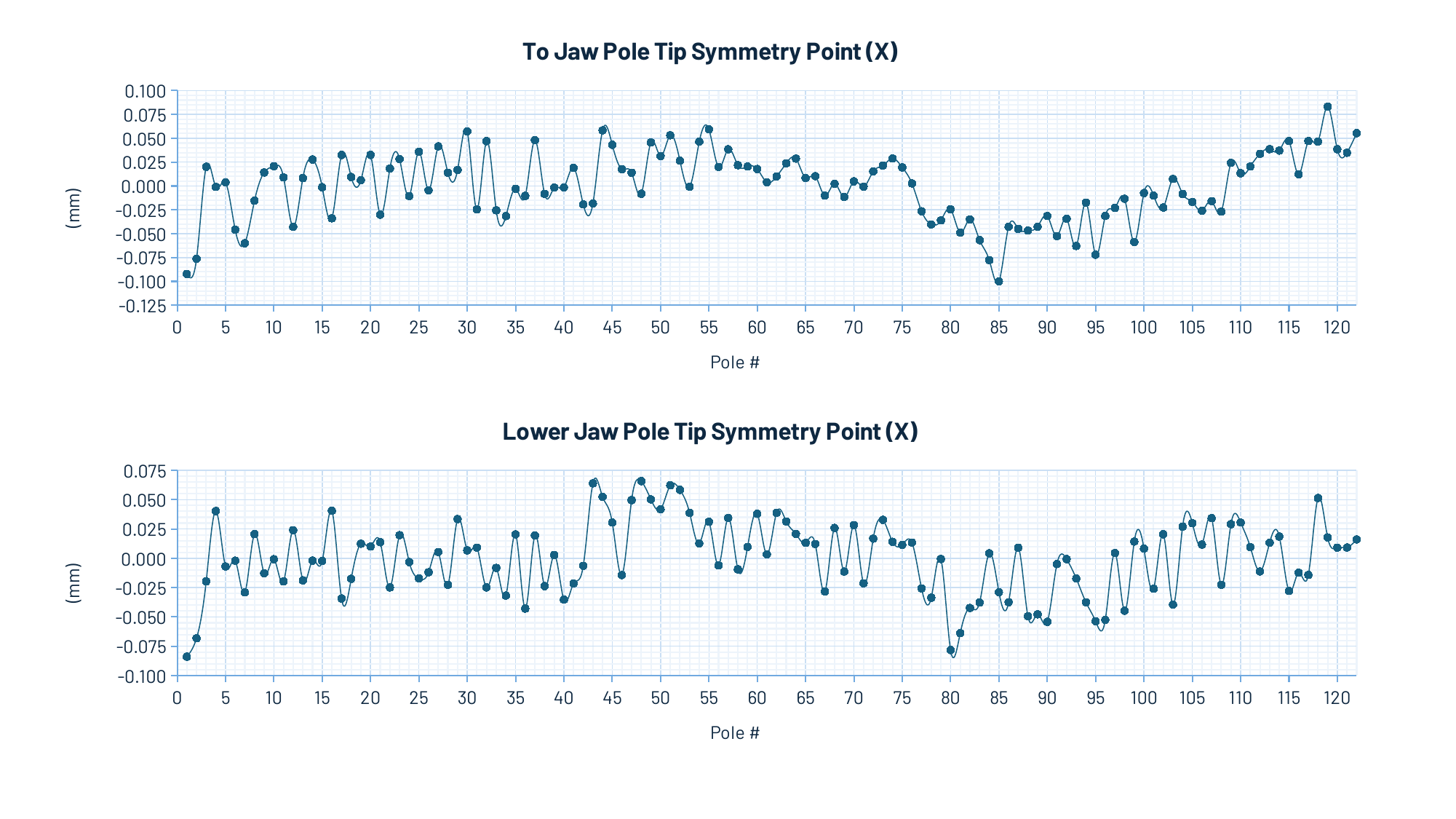

### Chart: To Jaw Pole Tip Symmetry Point (X)

| Category |  |
|---|---|

### Chart: Lower Jaw Pole Tip Symmetry Point (X)

| Category |  |
|---|---|